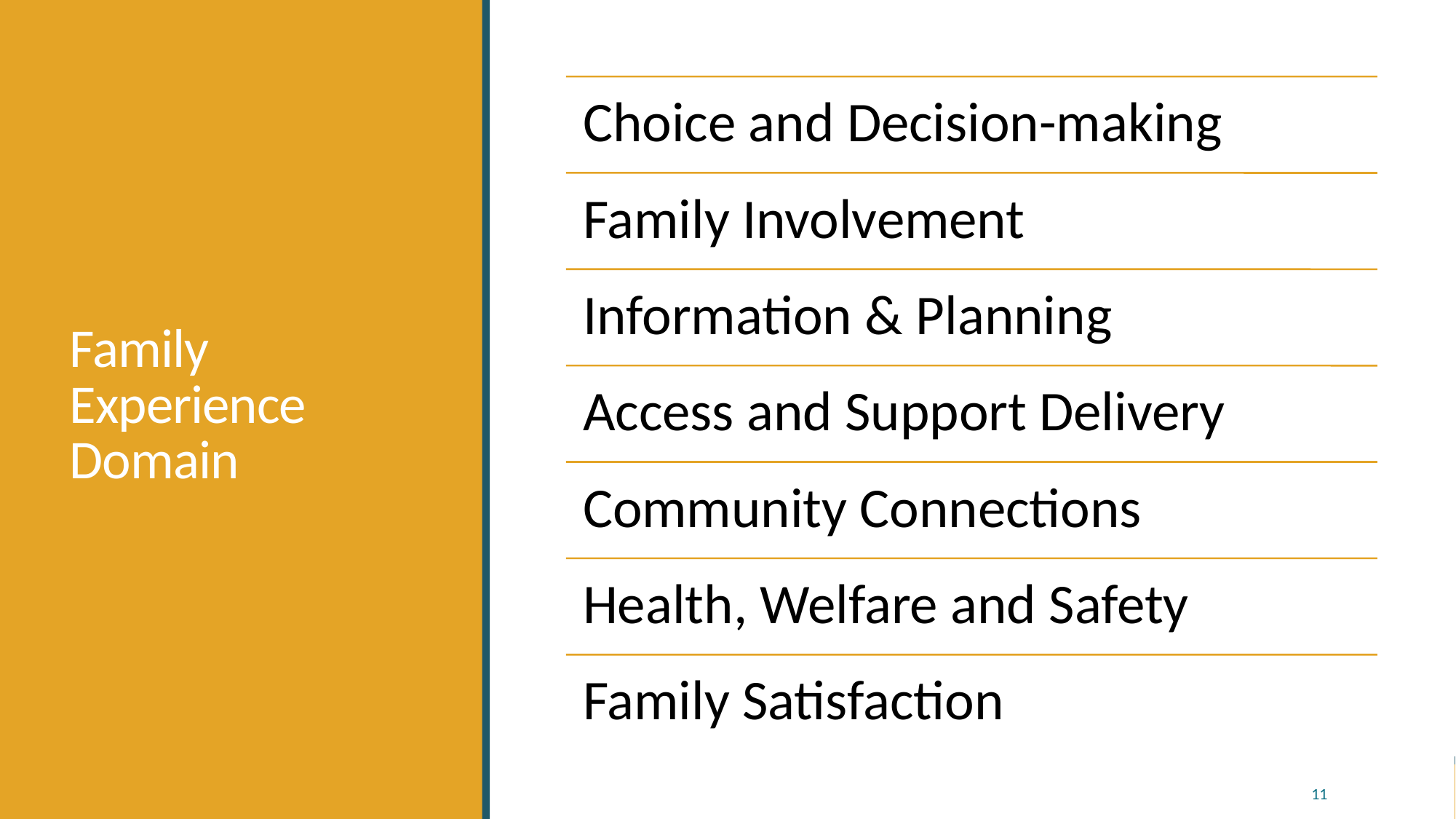

# Family Experience Domain
Choice and Decision-making
Family Involvement
Information & Planning
Access and Support Delivery
Community Connections
Health, Welfare and Safety
Family Satisfaction
11